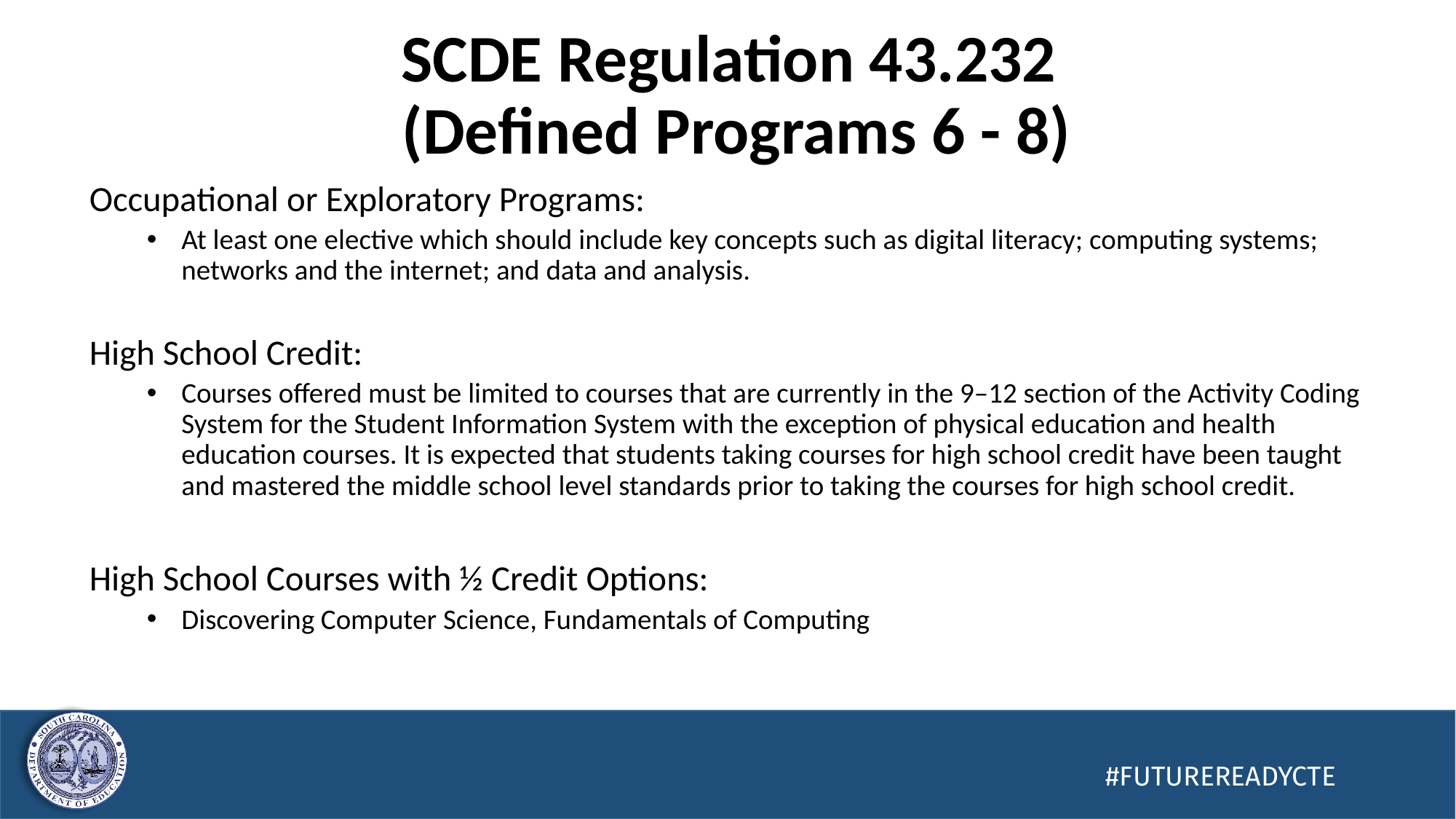

43
# SCDE Regulation 43.232 (Defined Programs 6 - 8)
Occupational or Exploratory Programs:
At least one elective which should include key concepts such as digital literacy; computing systems; networks and the internet; and data and analysis.

High School Credit:
Courses offered must be limited to courses that are currently in the 9–12 section of the Activity Coding System for the Student Information System with the exception of physical education and health education courses. It is expected that students taking courses for high school credit have been taught and mastered the middle school level standards prior to taking the courses for high school credit.

High School Courses with ½ Credit Options:
Discovering Computer Science, Fundamentals of Computing